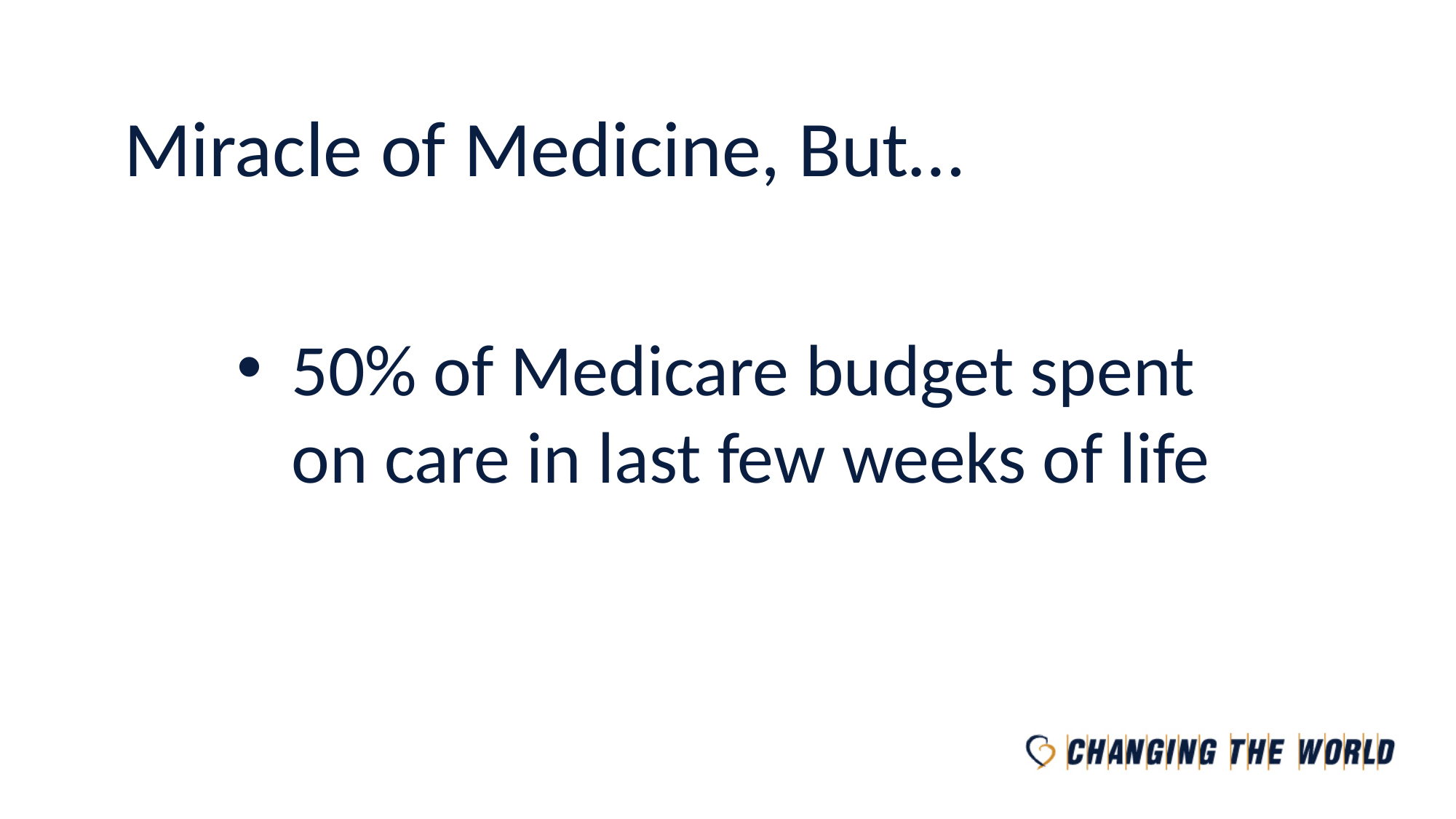

Miracle of Medicine, But…
50% of Medicare budget spent on care in last few weeks of life